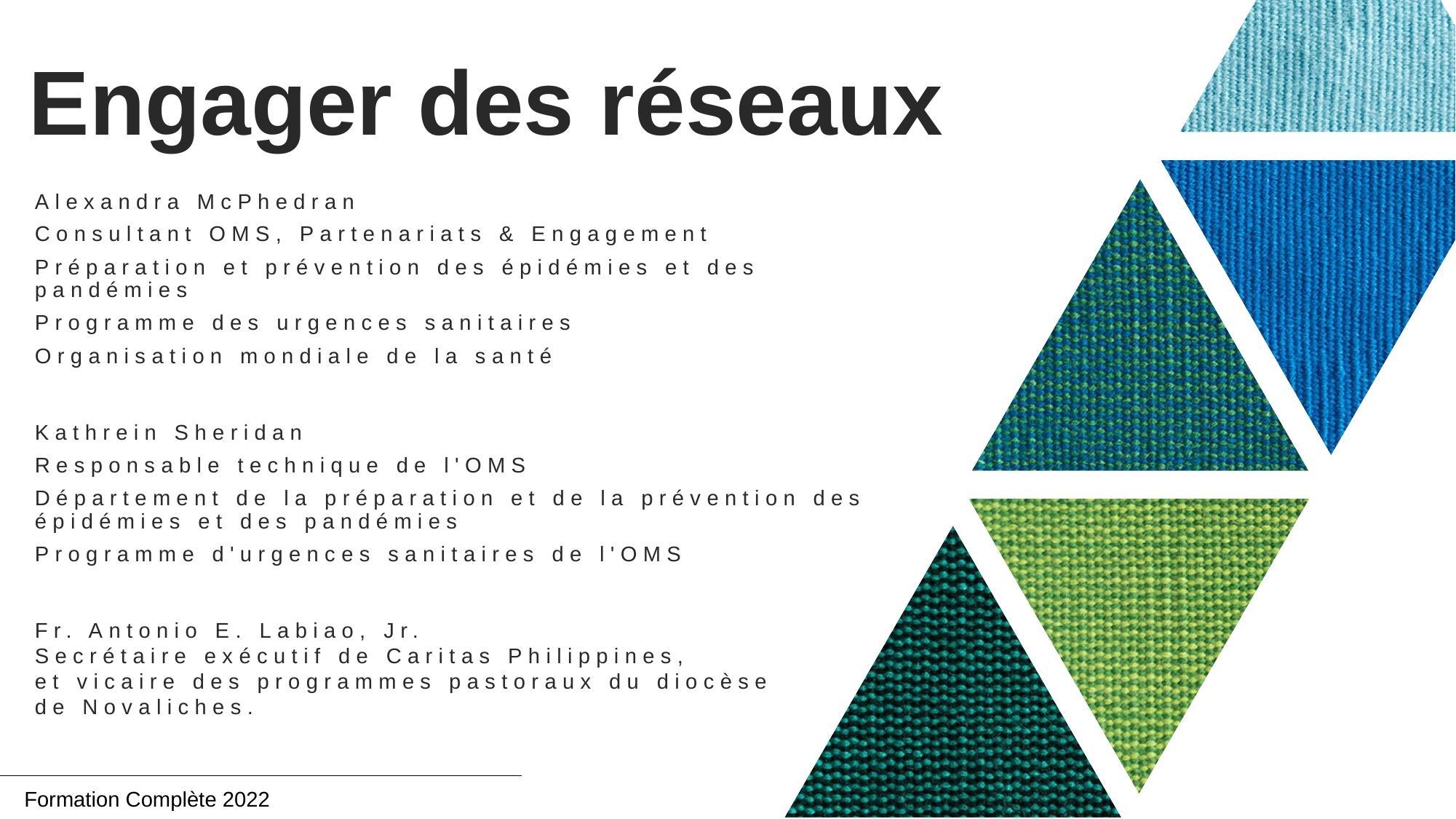

# Engager des réseaux
Alexandra McPhedran
Consultant OMS, Partenariats & Engagement
Préparation et prévention des épidémies et des pandémies
Programme des urgences sanitaires
Organisation mondiale de la santé

Kathrein Sheridan
Responsable technique de l'OMS
Département de la préparation et de la prévention des épidémies et des pandémies
Programme d'urgences sanitaires de l'OMS

Fr. Antonio E. Labiao, Jr.
Secrétaire exécutif de Caritas Philippines,
et vicaire des programmes pastoraux du diocèse
de Novaliches.
Formation Complète 2022